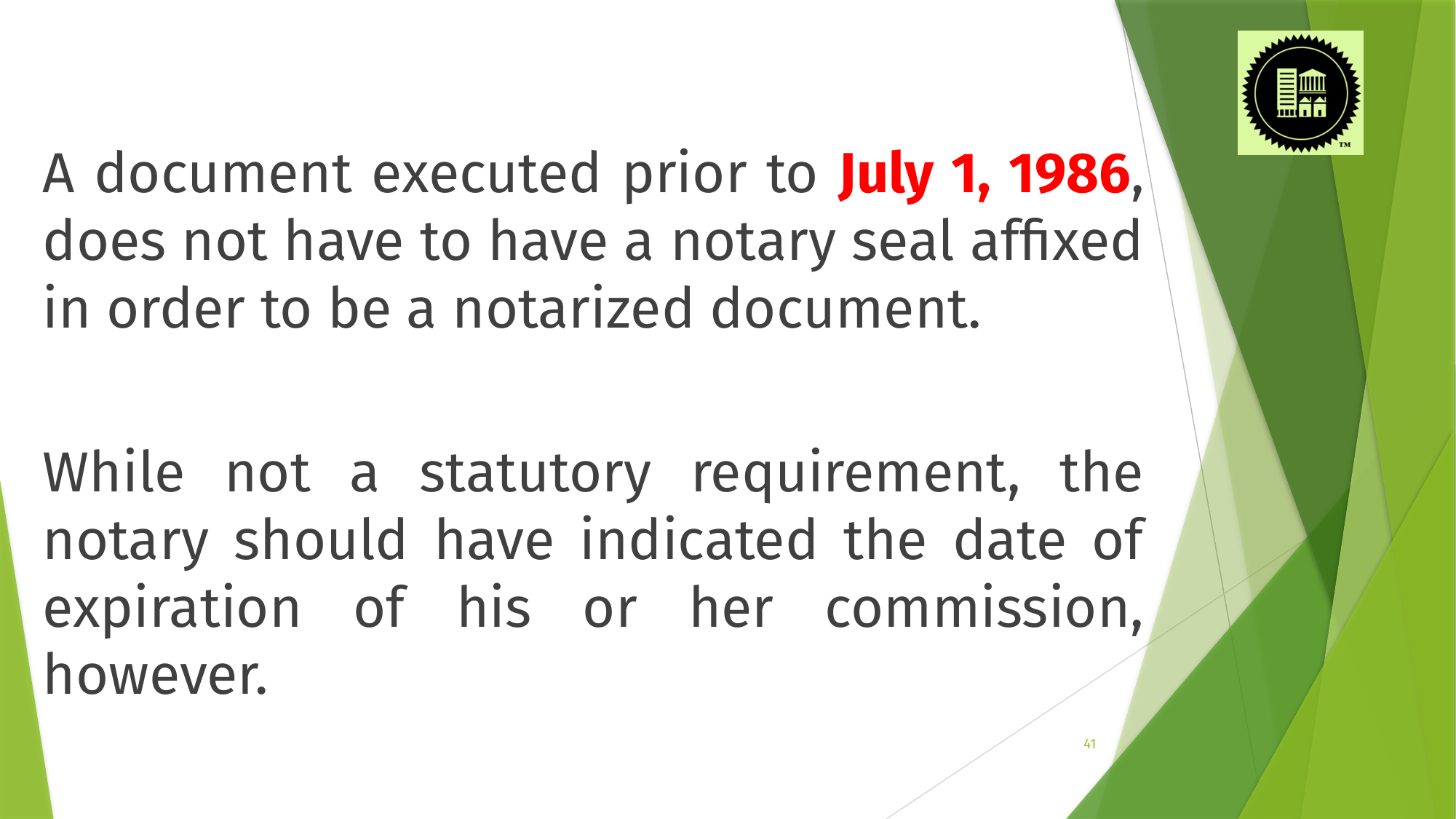

A document executed prior to July 1, 1986, does not have to have a notary seal affixed in order to be a notarized document.

While not a statutory requirement, the notary should have indicated the date of expiration of his or her commission, however.
41